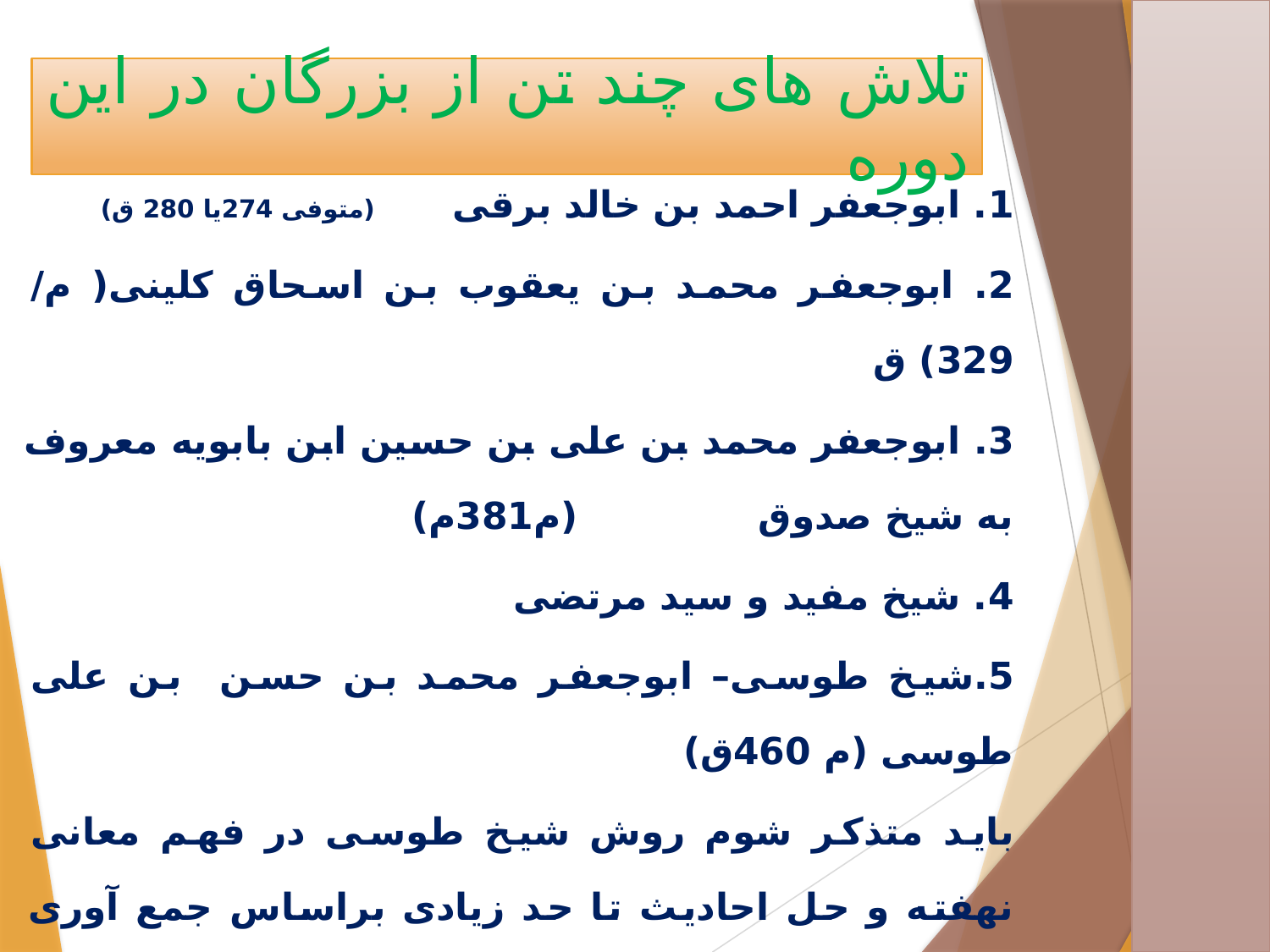

# تلاش های چند تن از بزرگان در این دوره

1. ابوجعفر احمد بن خالد برقی      (متوفی 274یا 280 ق)‌
2. ابوجعفر محمد بن یعقوب بن اسحاق کلینی( م/ 329) ق
3. ابوجعفر محمد بن علی بن حسین ابن بابویه معروف به شیخ صدوق              (م381م)
4. شیخ مفید و سید مرتضی
5.شیخ طوسی– ابوجعفر محمد بن حسن  بن علی طوسی (م 460ق)
باید متذکر شوم روش شیخ طوسی در فهم معانی نهفته و حل احادیث تا حد زیادی براساس جمع آوری احادیث مشابه،  موید و هم خانواده استوار است.